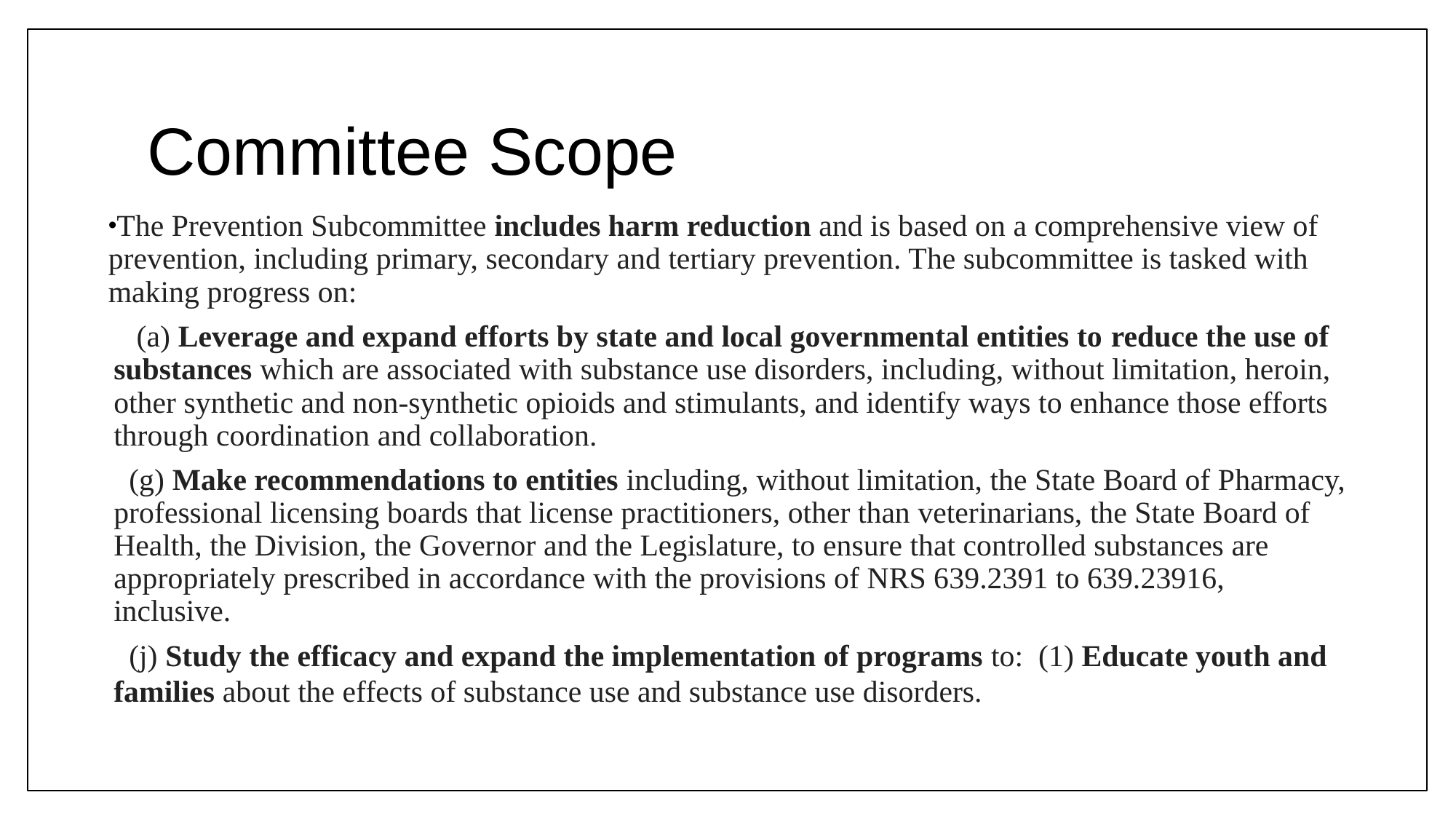

# Committee Scope
The Prevention Subcommittee includes harm reduction and is based on a comprehensive view of prevention, including primary, secondary and tertiary prevention. The subcommittee is tasked with making progress on:
   (a) Leverage and expand efforts by state and local governmental entities to reduce the use of substances which are associated with substance use disorders, including, without limitation, heroin, other synthetic and non-synthetic opioids and stimulants, and identify ways to enhance those efforts through coordination and collaboration.
  (g) Make recommendations to entities including, without limitation, the State Board of Pharmacy, professional licensing boards that license practitioners, other than veterinarians, the State Board of Health, the Division, the Governor and the Legislature, to ensure that controlled substances are appropriately prescribed in accordance with the provisions of NRS 639.2391 to 639.23916, inclusive.
  (j) Study the efficacy and expand the implementation of programs to:  (1) Educate youth and families about the effects of substance use and substance use disorders.